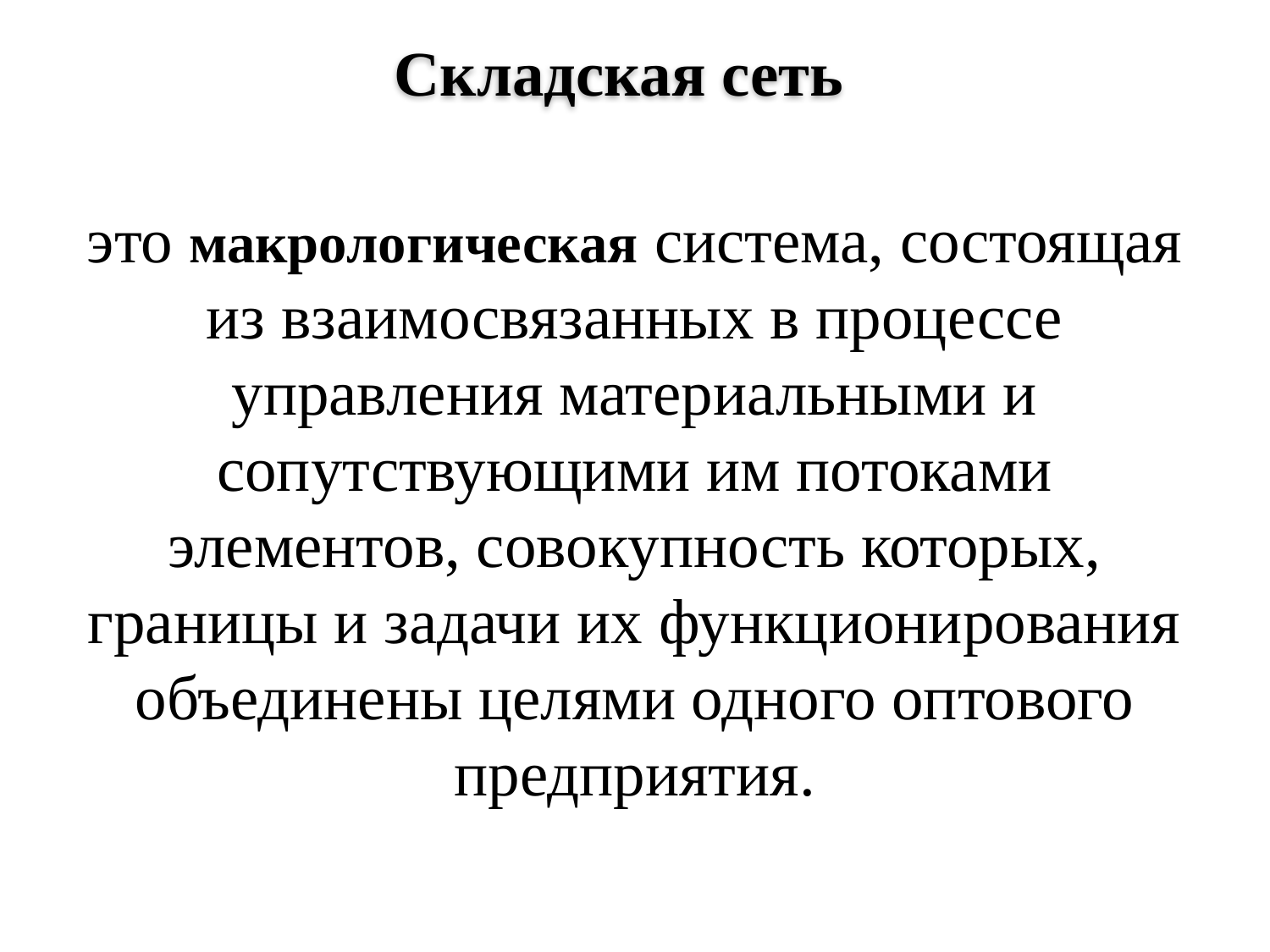

Складская сеть
# это макрологическая система, состоящая из взаимосвязанных в процессе управления материальными и сопутствующими им потоками элементов, совокупность которых, границы и задачи их функционирования объединены целями одного оптового предприятия.